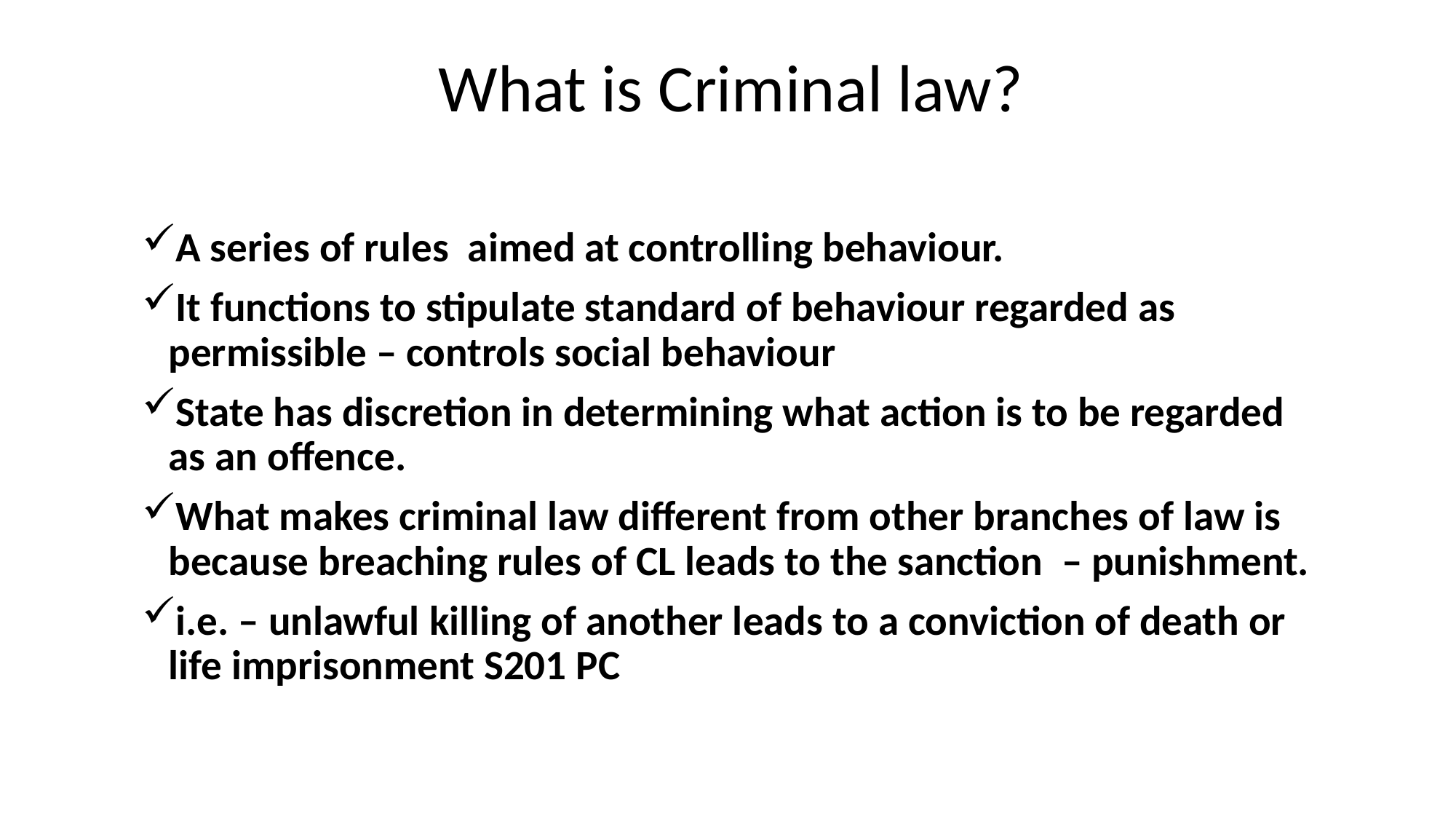

# What is Criminal law?
A series of rules  aimed at controlling behaviour.
It functions to stipulate standard of behaviour regarded as permissible – controls social behaviour
State has discretion in determining what action is to be regarded as an offence.
What makes criminal law different from other branches of law is because breaching rules of CL leads to the sanction  – punishment.
i.e. – unlawful killing of another leads to a conviction of death or life imprisonment S201 PC